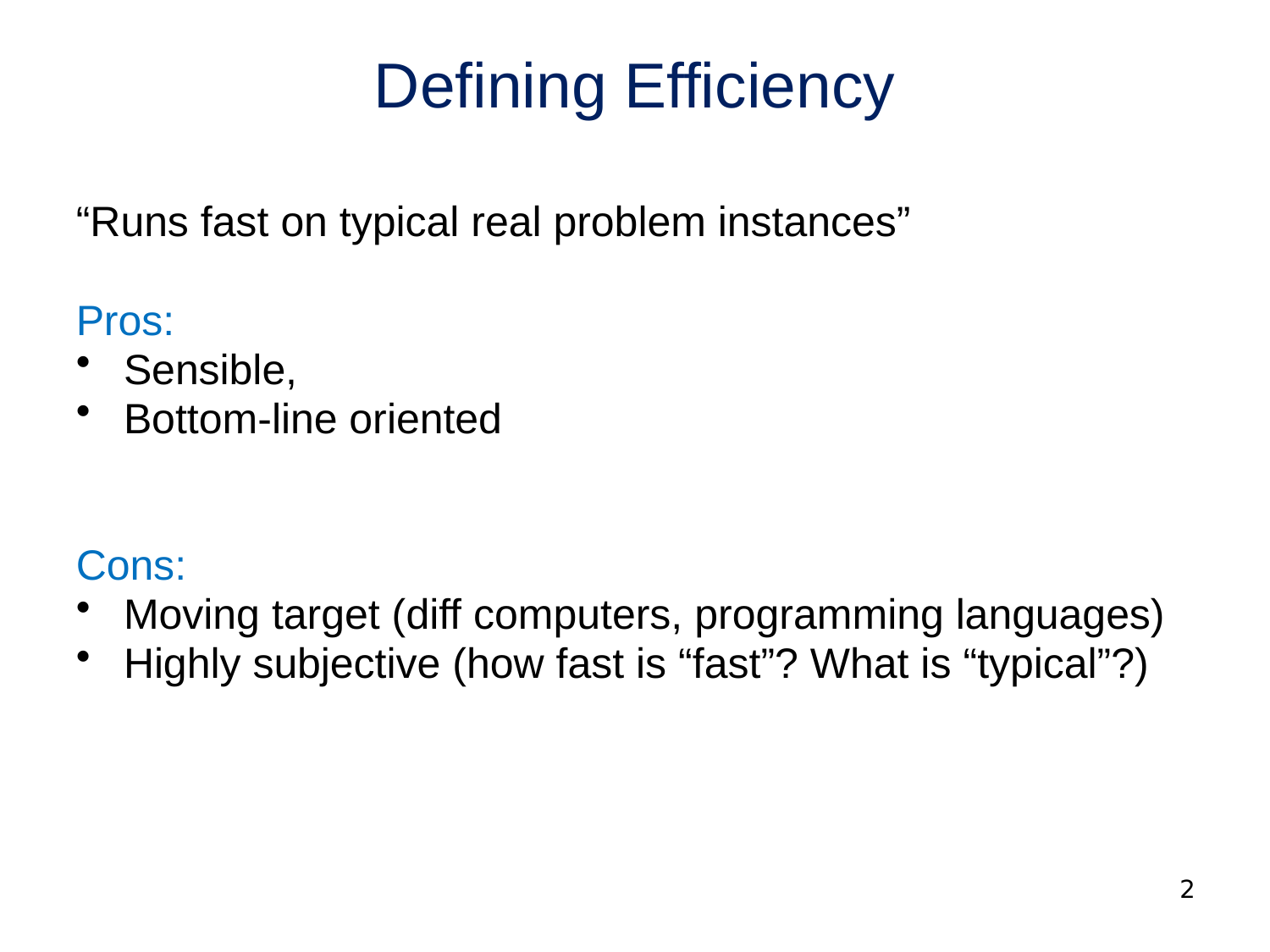

# Defining Efficiency
“Runs fast on typical real problem instances”

Pros:
Sensible,
Bottom-line oriented

Cons:
Moving target (diff computers, programming languages)
Highly subjective (how fast is “fast”? What is “typical”?)
2